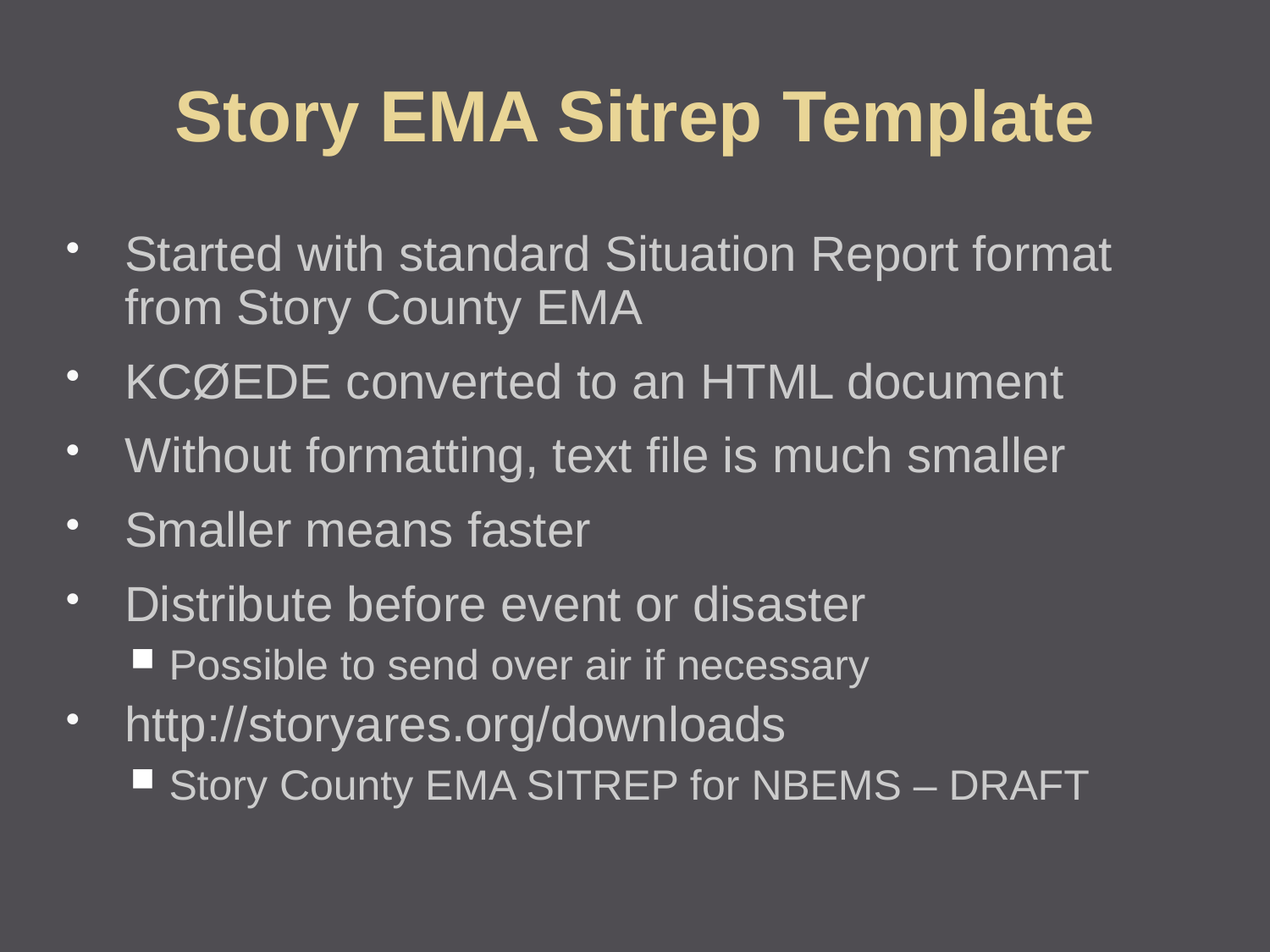

Story EMA Sitrep Template
Started with standard Situation Report format from Story County EMA
KCØEDE converted to an HTML document
Without formatting, text file is much smaller
Smaller means faster
Distribute before event or disaster
Possible to send over air if necessary
http://storyares.org/downloads
Story County EMA SITREP for NBEMS – DRAFT